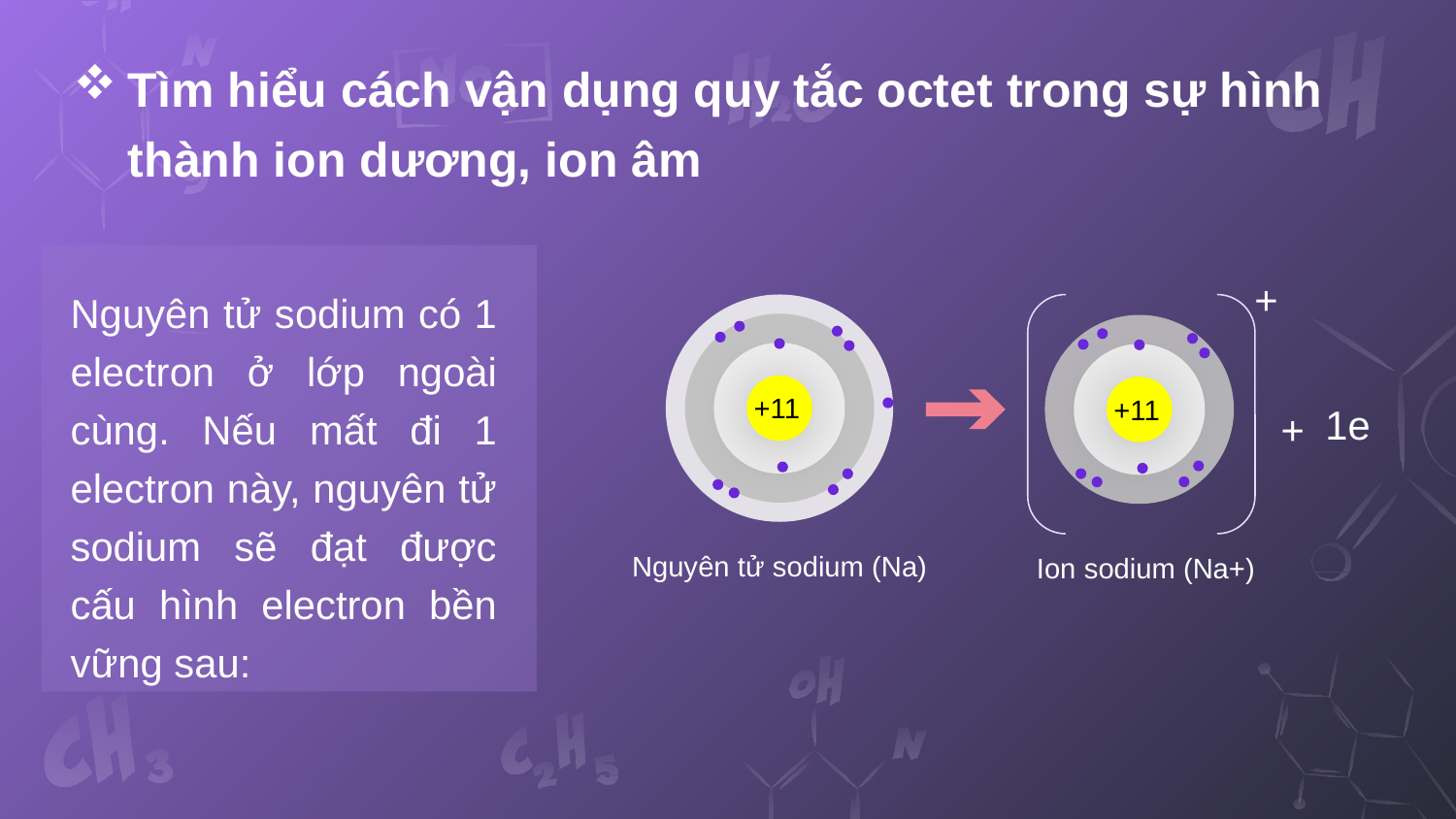

Tìm hiểu cách vận dụng quy tắc octet trong sự hình thành ion dương, ion âm

Nguyên tử sodium có 1 electron ở lớp ngoài cùng. Nếu mất đi 1 electron này, nguyên tử sodium sẽ đạt được cấu hình electron bền vững sau:
+

+11

1e
+

+11

Nguyên tử sodium (Na)
Ion sodium (Na+)